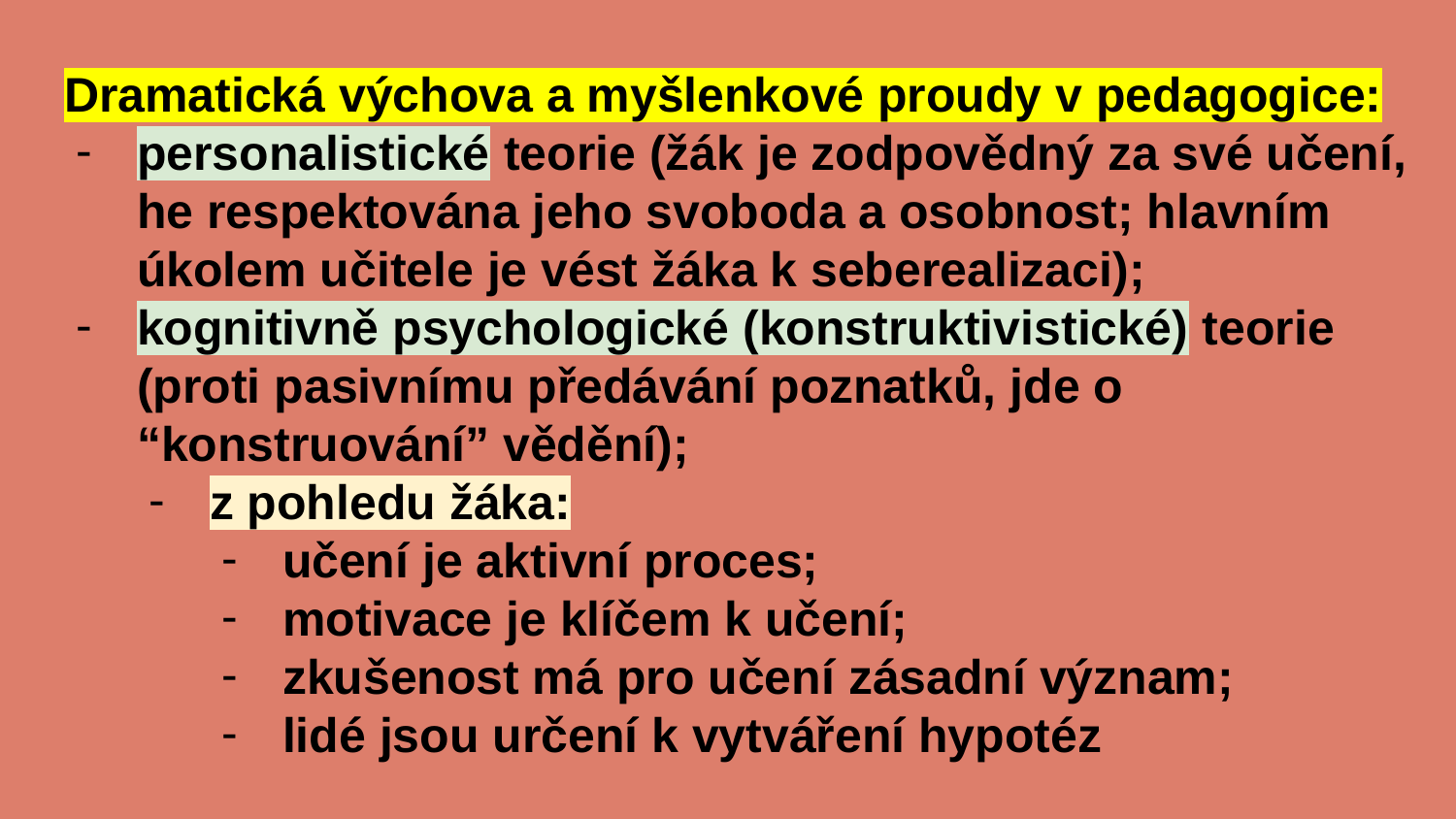

Dramatická výchova a myšlenkové proudy v pedagogice:
personalistické teorie (žák je zodpovědný za své učení, he respektována jeho svoboda a osobnost; hlavním úkolem učitele je vést žáka k seberealizaci);
kognitivně psychologické (konstruktivistické) teorie (proti pasivnímu předávání poznatků, jde o “konstruování” vědění);
z pohledu žáka:
učení je aktivní proces;
motivace je klíčem k učení;
zkušenost má pro učení zásadní význam;
lidé jsou určení k vytváření hypotéz